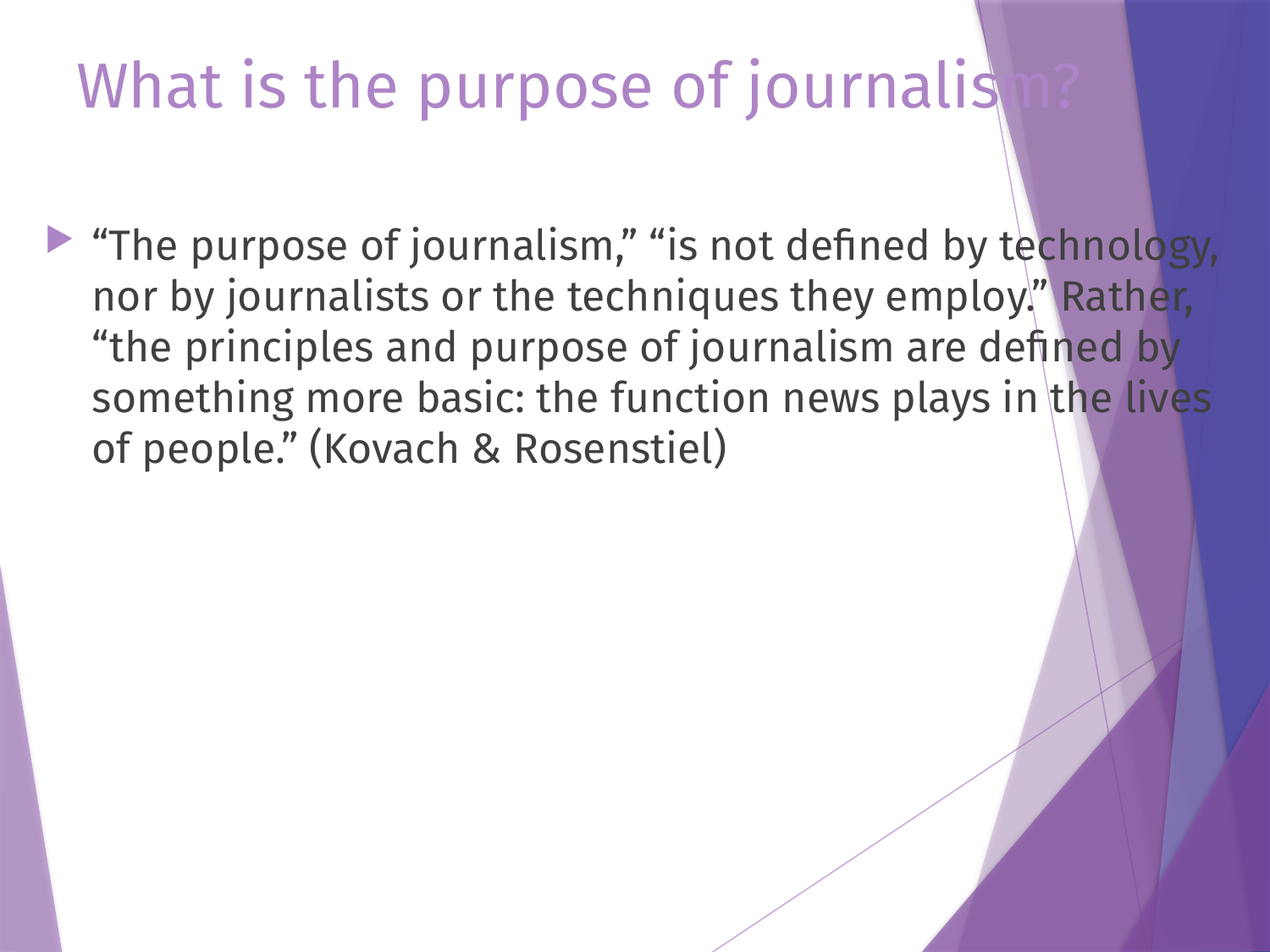

# What is the purpose of journalism?
“The purpose of journalism,” “is not defined by technology, nor by journalists or the techniques they employ.” Rather, “the principles and purpose of journalism are defined by something more basic: the function news plays in the lives of people.” (Kovach & Rosenstiel)